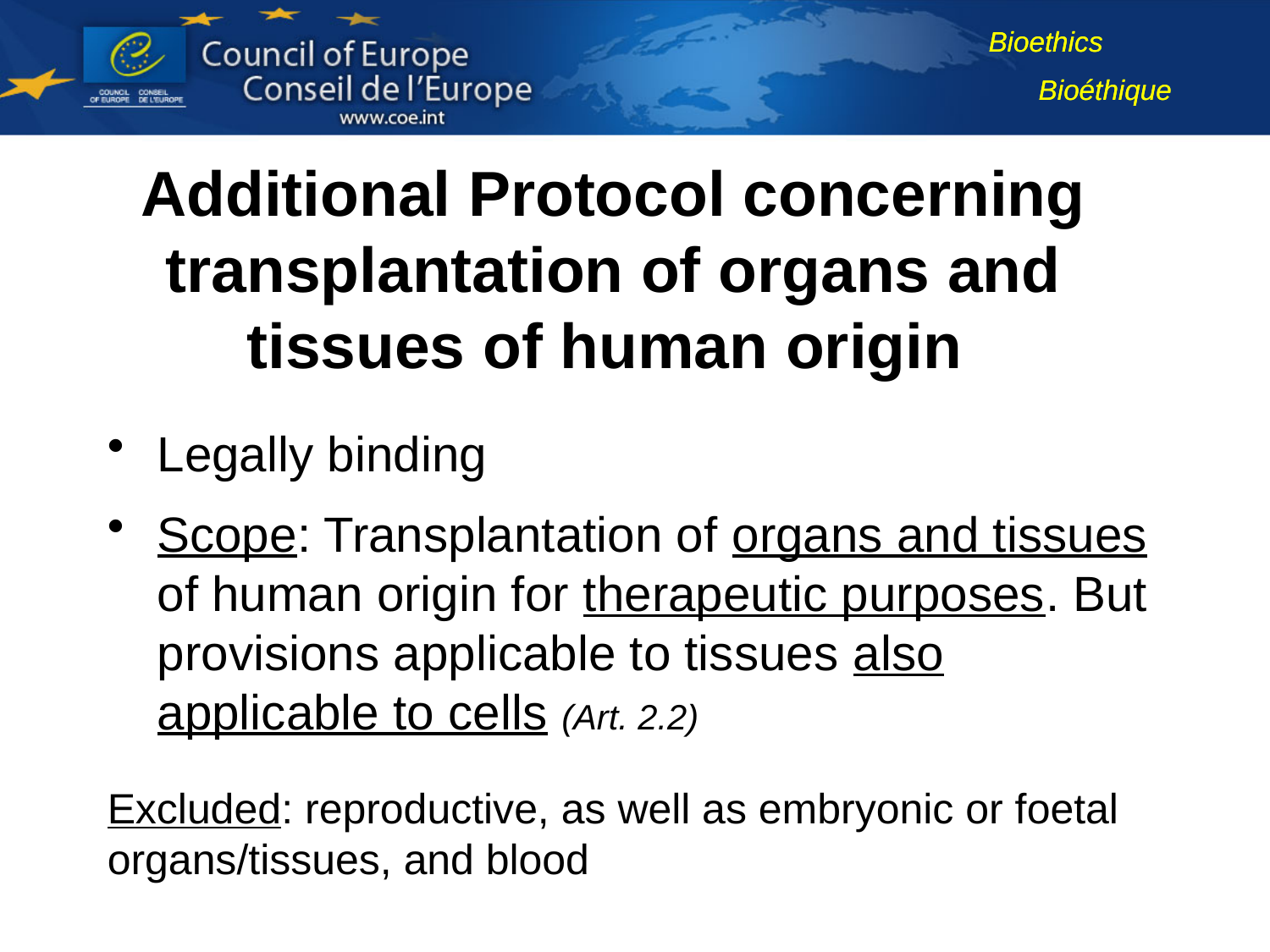

Additional Protocol concerning transplantation of organs and tissues of human origin
Legally binding
Scope: Transplantation of organs and tissues of human origin for therapeutic purposes. But provisions applicable to tissues also applicable to cells (Art. 2.2)
Excluded: reproductive, as well as embryonic or foetal organs/tissues, and blood